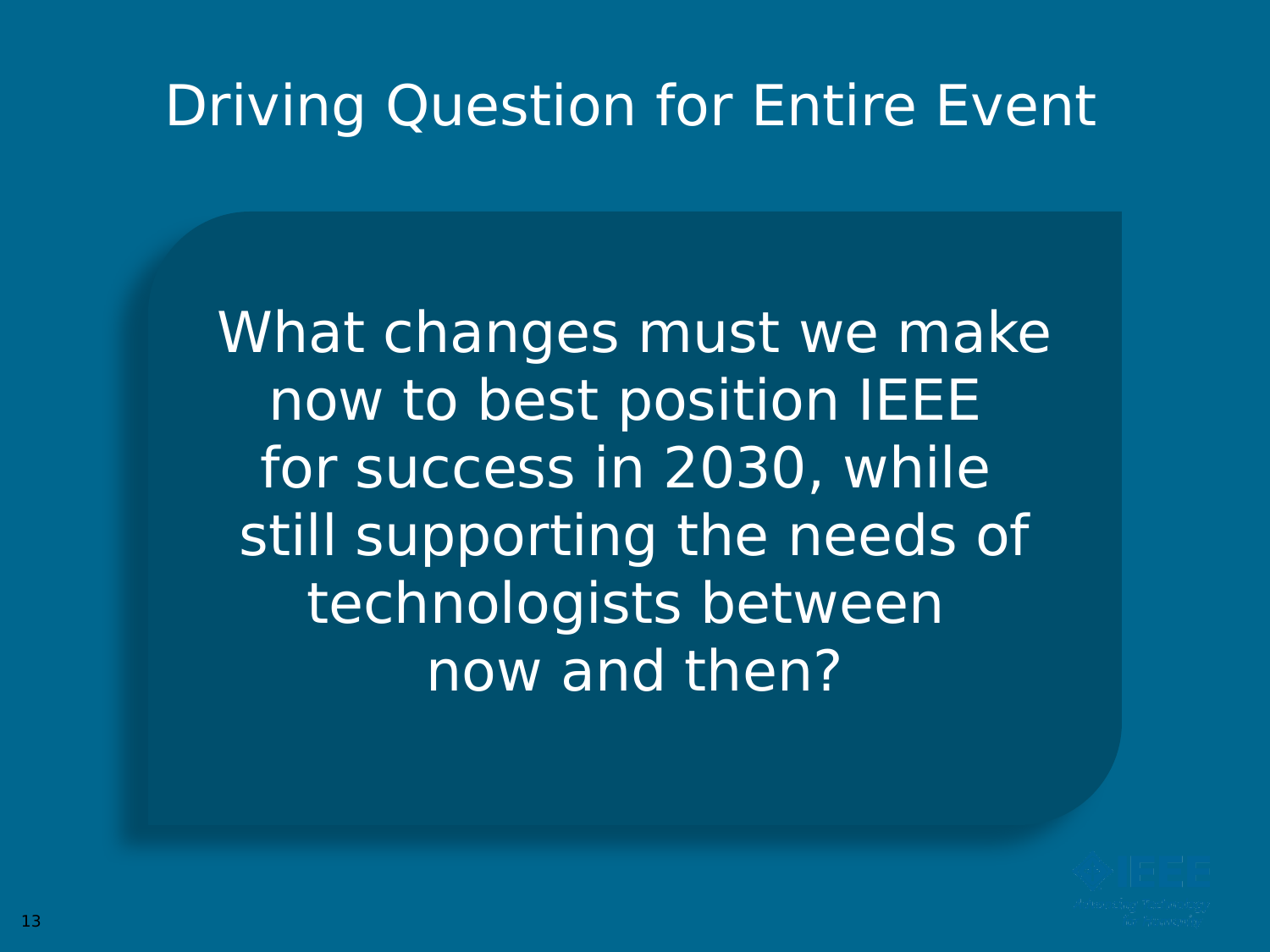

Driving Question for Entire Event
What changes must we make now to best position IEEE
for success in 2030, while
still supporting the needs of technologists between
now and then?

13